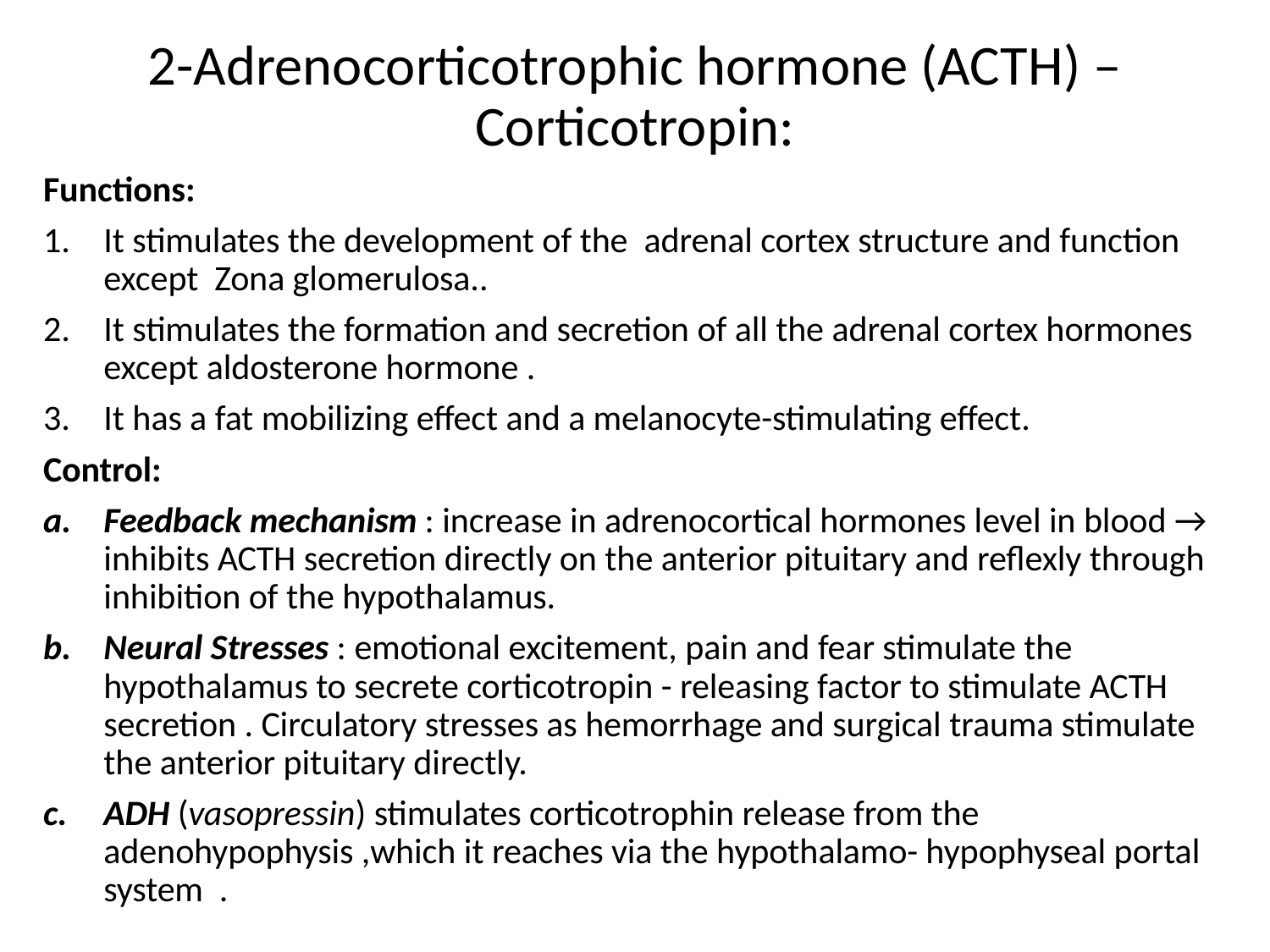

# 2-Adrenocorticotrophic hormone (ACTH) –Corticotropin:
Functions:
It stimulates the development of the  adrenal cortex structure and function except  Zona glomerulosa..
It stimulates the formation and secretion of all the adrenal cortex hormones except aldosterone hormone .
It has a fat mobilizing effect and a melanocyte-stimulating effect.
Control:
Feedback mechanism : increase in adrenocortical hormones level in blood → inhibits ACTH secretion directly on the anterior pituitary and reflexly through inhibition of the hypothalamus.
Neural Stresses : emotional excitement, pain and fear stimulate the hypothalamus to secrete corticotropin - releasing factor to stimulate ACTH secretion . Circulatory stresses as hemorrhage and surgical trauma stimulate the anterior pituitary directly.
ADH (vasopressin) stimulates corticotrophin release from the adenohypophysis ,which it reaches via the hypothalamo- hypophyseal portal system  .